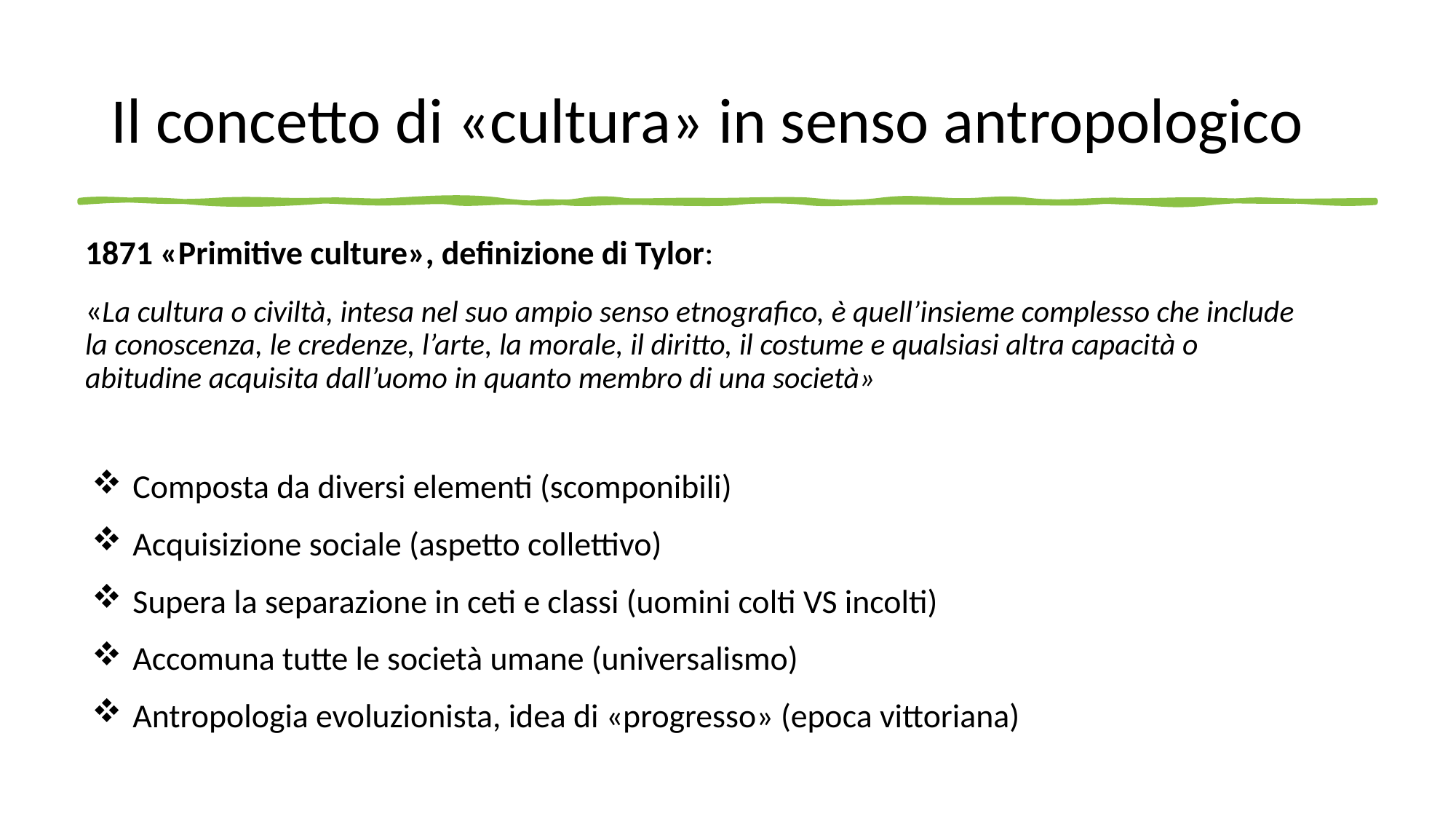

# Il concetto di «cultura» in senso antropologico

1871 «Primitive culture», definizione di Tylor:
«La cultura o civiltà, intesa nel suo ampio senso etnografico, è quell’insieme complesso che include la conoscenza, le credenze, l’arte, la morale, il diritto, il costume e qualsiasi altra capacità o abitudine acquisita dall’uomo in quanto membro di una società»

Composta da diversi elementi (scomponibili)
Acquisizione sociale (aspetto collettivo)
Supera la separazione in ceti e classi (uomini colti VS incolti)
Accomuna tutte le società umane (universalismo)
Antropologia evoluzionista, idea di «progresso» (epoca vittoriana)